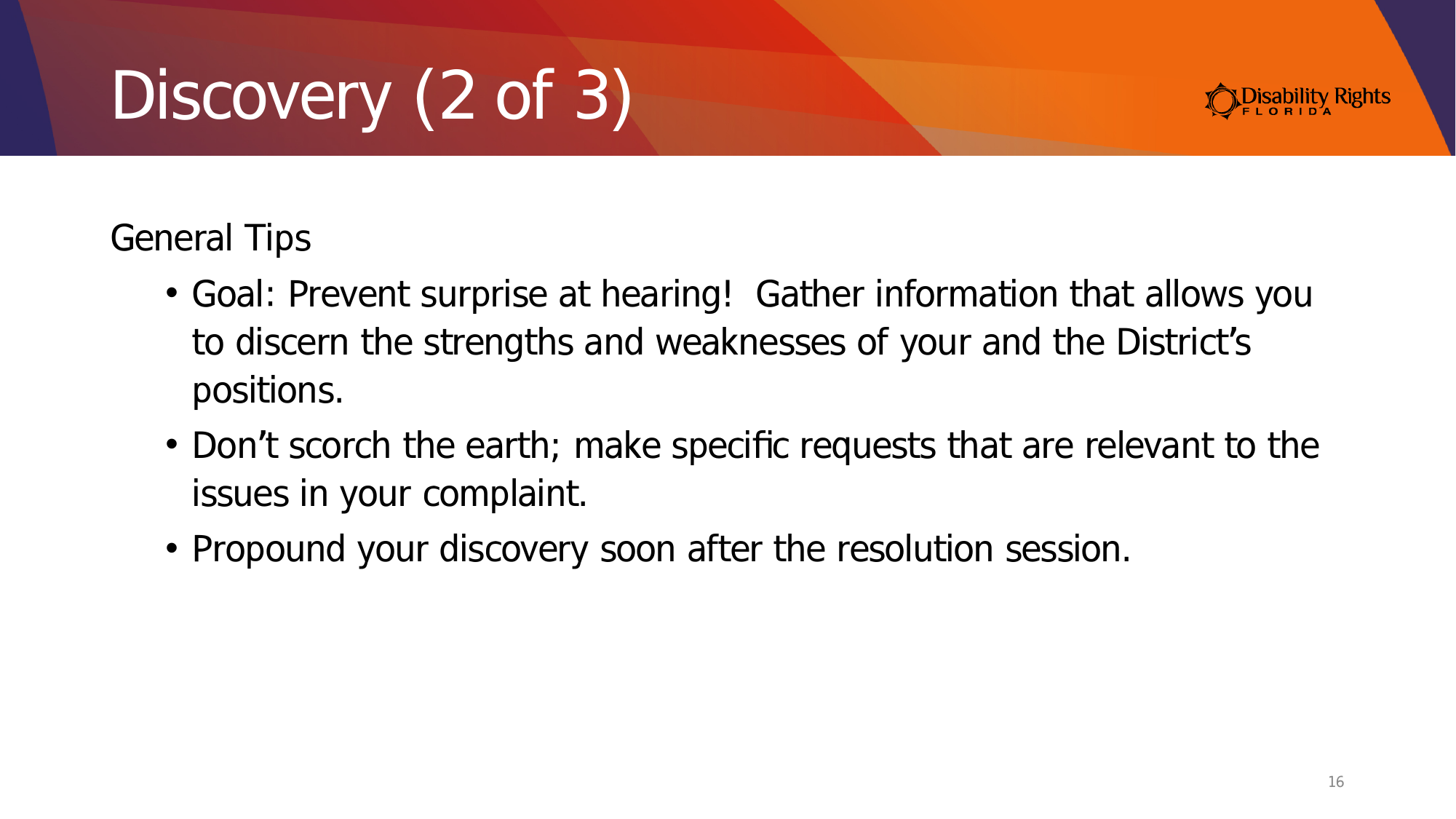

# Discovery (2 of 3)
General Tips
Goal: Prevent surprise at hearing!  Gather information that allows you to discern the strengths and weaknesses of your and the District’s positions.
Don’t scorch the earth; make specific requests that are relevant to the issues in your complaint.
Propound your discovery soon after the resolution session.

16